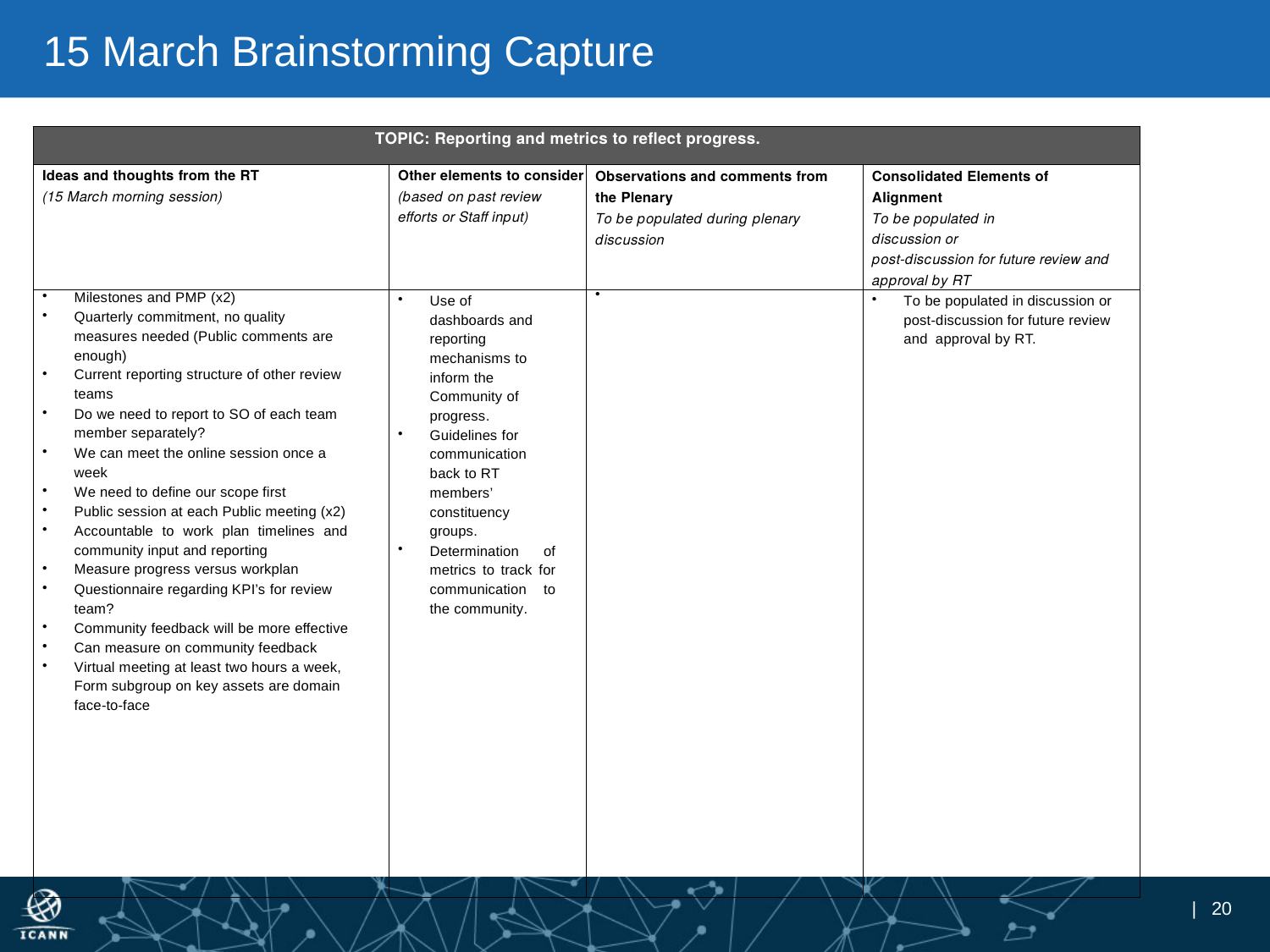

# 15 March Brainstorming Capture
| TOPIC: Reporting and metrics to reflect progress. |  |  |  |
| --- | --- | --- | --- |
| Ideas and thoughts from the RT (15 March morning session) | Other elements to consider (based on past review efforts or Staff input) | Observations and comments from the Plenary To be populated during plenary discussion | Consolidated Elements of Alignment To be populated in discussion or post-discussion for future review and approval by RT |
| Milestones and PMP (x2) Quarterly commitment, no quality measures needed (Public comments are enough) Current reporting structure of other review teams Do we need to report to SO of each team member separately? We can meet the online session once a week We need to define our scope first Public session at each Public meeting (x2) Accountable to work plan timelines and community input and reporting Measure progress versus workplan Questionnaire regarding KPI’s for review team? Community feedback will be more effective Can measure on community feedback Virtual meeting at least two hours a week, Form subgroup on key assets are domain face-to-face | Use of dashboards and reporting mechanisms to inform the Community of progress. Guidelines for communication back to RT members’ constituency groups. Determination of metrics to track for communication to the community. | • | To be populated in discussion or post-discussion for future review and approval by RT. |